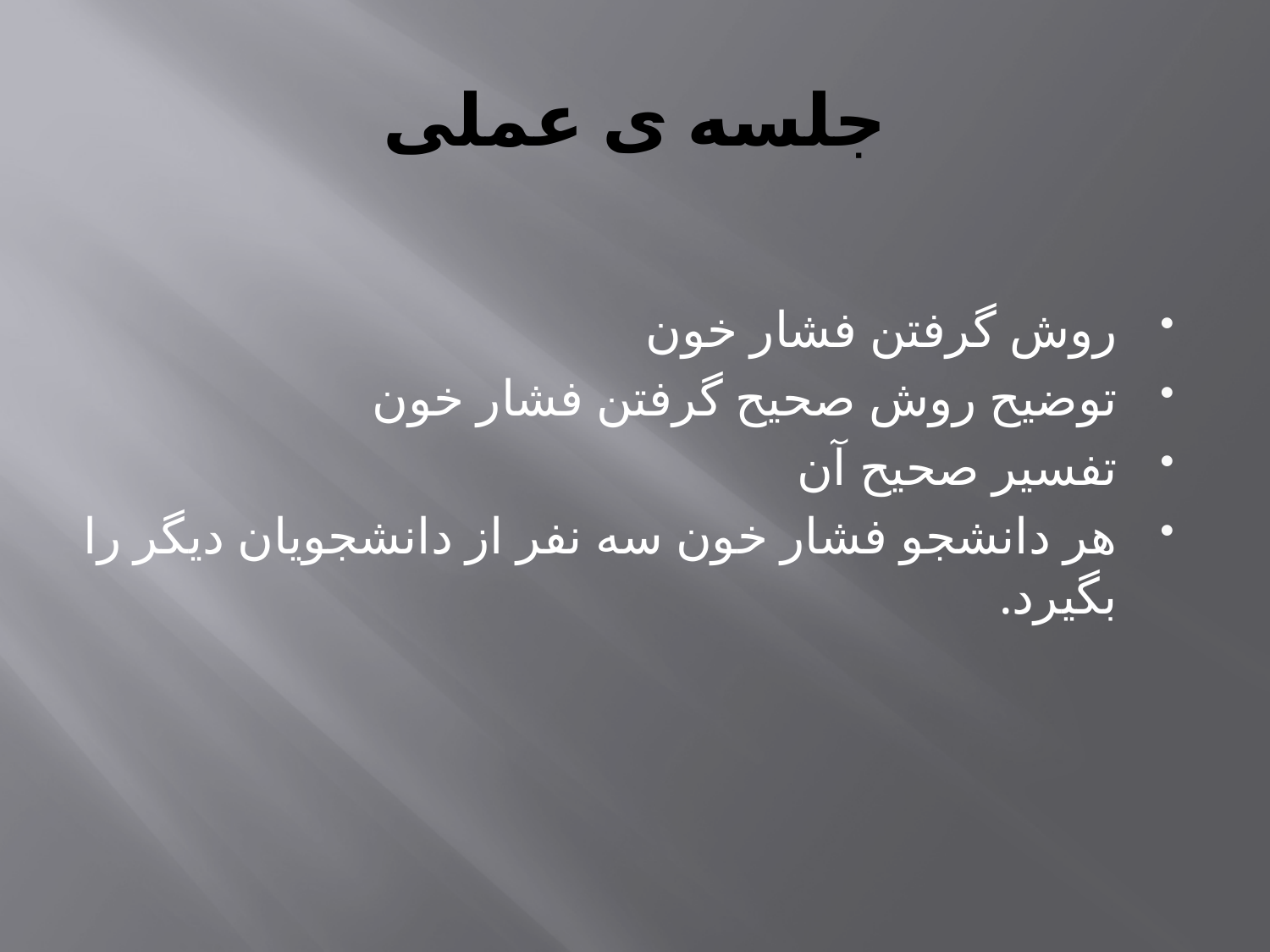

# جلسه ی عملی

روش گرفتن فشار خون
توضیح روش صحیح گرفتن فشار خون
تفسیر صحیح آن
هر دانشجو فشار خون سه نفر از دانشجویان دیگر را بگیرد.